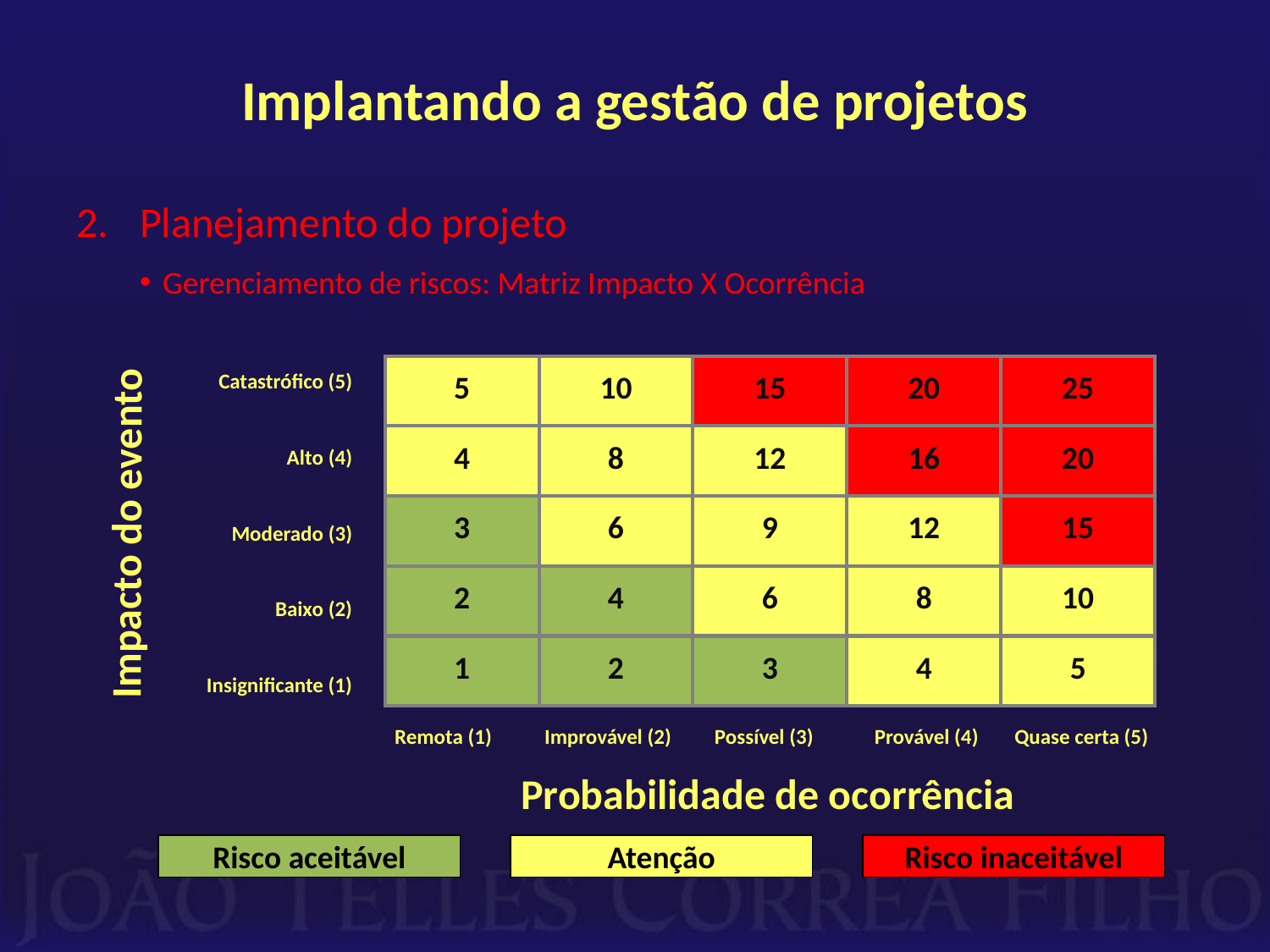

# Implantando a gestão de projetos
Planejamento do projeto
Gerenciamento de riscos: Matriz Impacto X Ocorrência
| 5 | 10 | 15 | 20 | 25 |
| --- | --- | --- | --- | --- |
| 4 | 8 | 12 | 16 | 20 |
| 3 | 6 | 9 | 12 | 15 |
| 2 | 4 | 6 | 8 | 10 |
| 1 | 2 | 3 | 4 | 5 |
Catastrófico (5)

Alto (4)

Moderado (3)

Baixo (2)

Insignificante (1)
Impacto do evento
Remota (1)
Improvável (2)
Possível (3)
Provável (4)
Quase certa (5)
Probabilidade de ocorrência
Risco aceitável
Atenção
Risco inaceitável